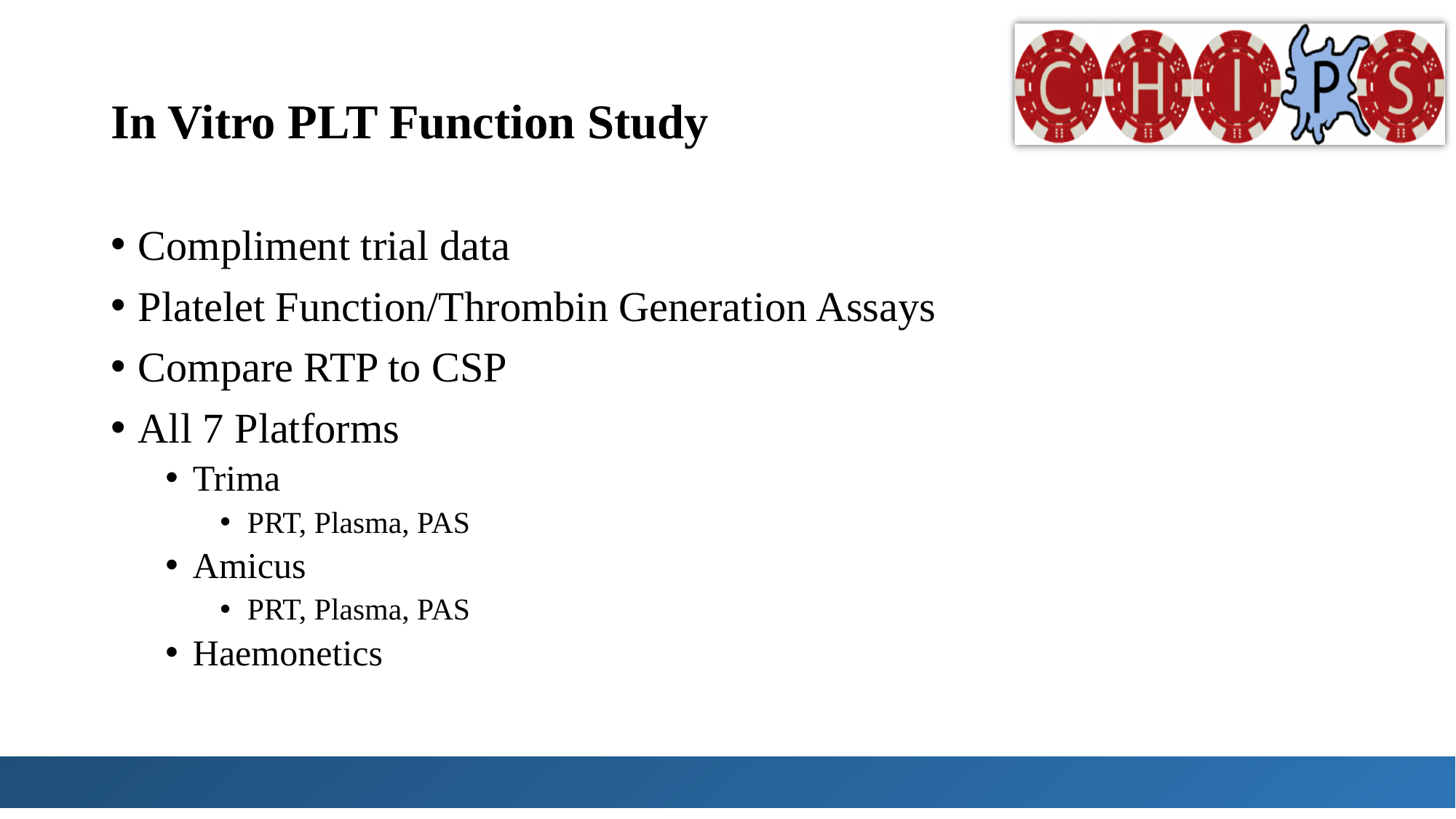

# In Vitro PLT Function Study
Compliment trial data
Platelet Function/Thrombin Generation Assays
Compare RTP to CSP
All 7 Platforms
Trima
PRT, Plasma, PAS
Amicus
PRT, Plasma, PAS
Haemonetics